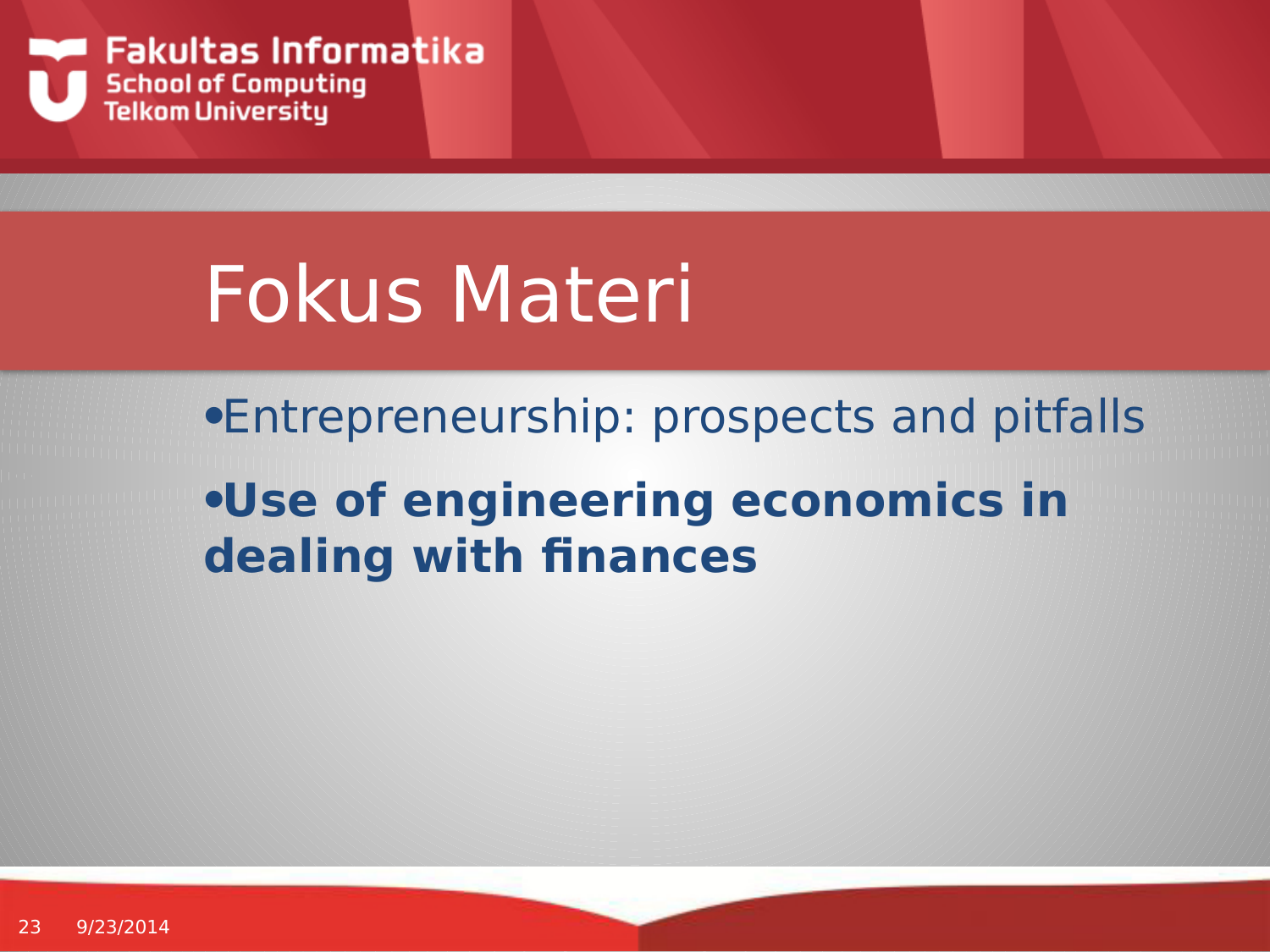

# Fokus Materi
Entrepreneurship: prospects and pitfalls
Use of engineering economics in dealing with finances